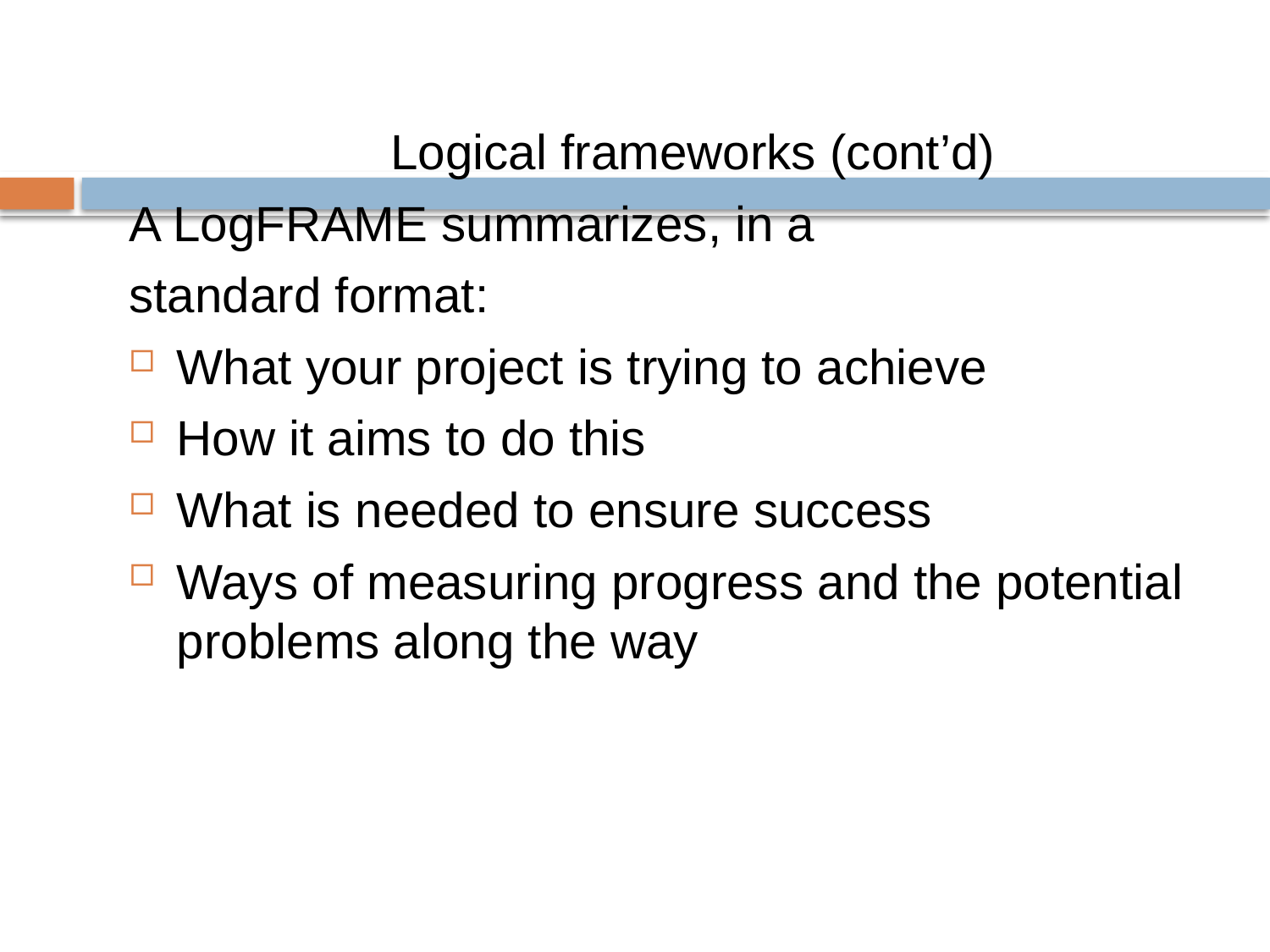

Logical frameworks (cont’d)
A LogFRAME summarizes, in a
standard format:
What your project is trying to achieve
How it aims to do this
What is needed to ensure success
Ways of measuring progress and the potential problems along the way